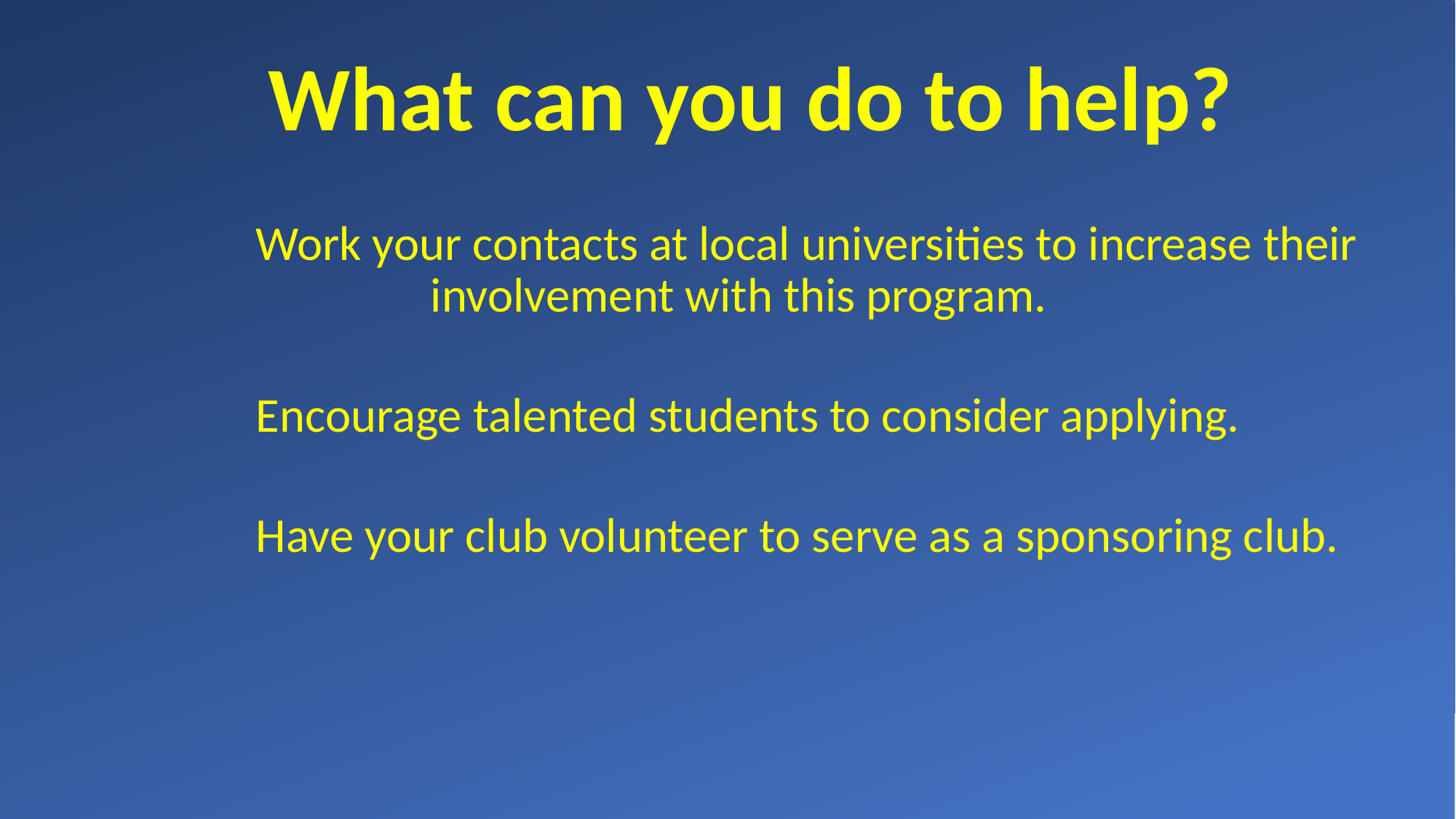

What can you do to help?
	    Work your contacts at local universities to increase their 	  		involvement with this program.
	    Encourage talented students to consider applying.
	    Have your club volunteer to serve as a sponsoring club.